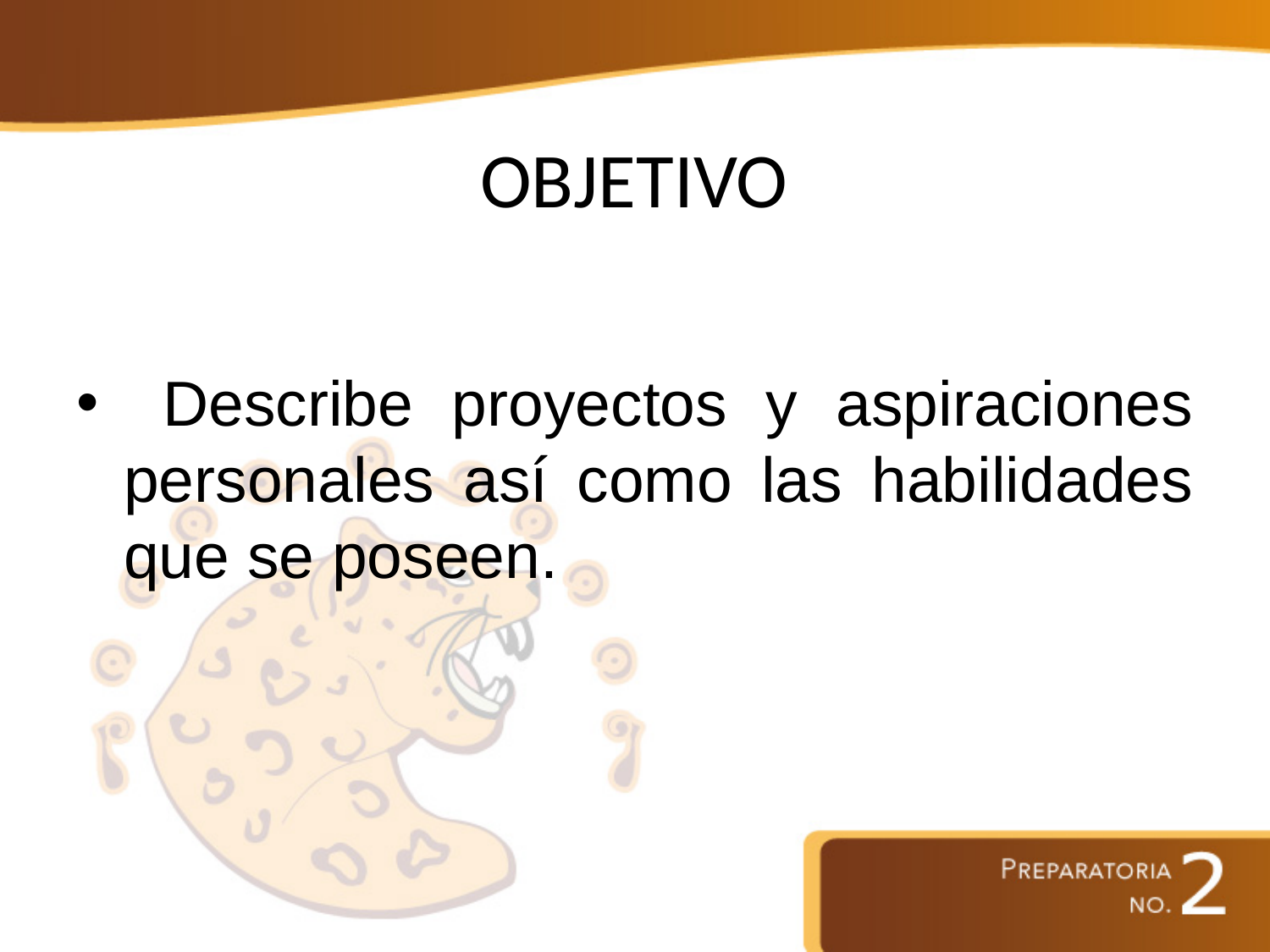

# OBJETIVO

 Describe proyectos y aspiraciones personales así como las habilidades que se poseen.